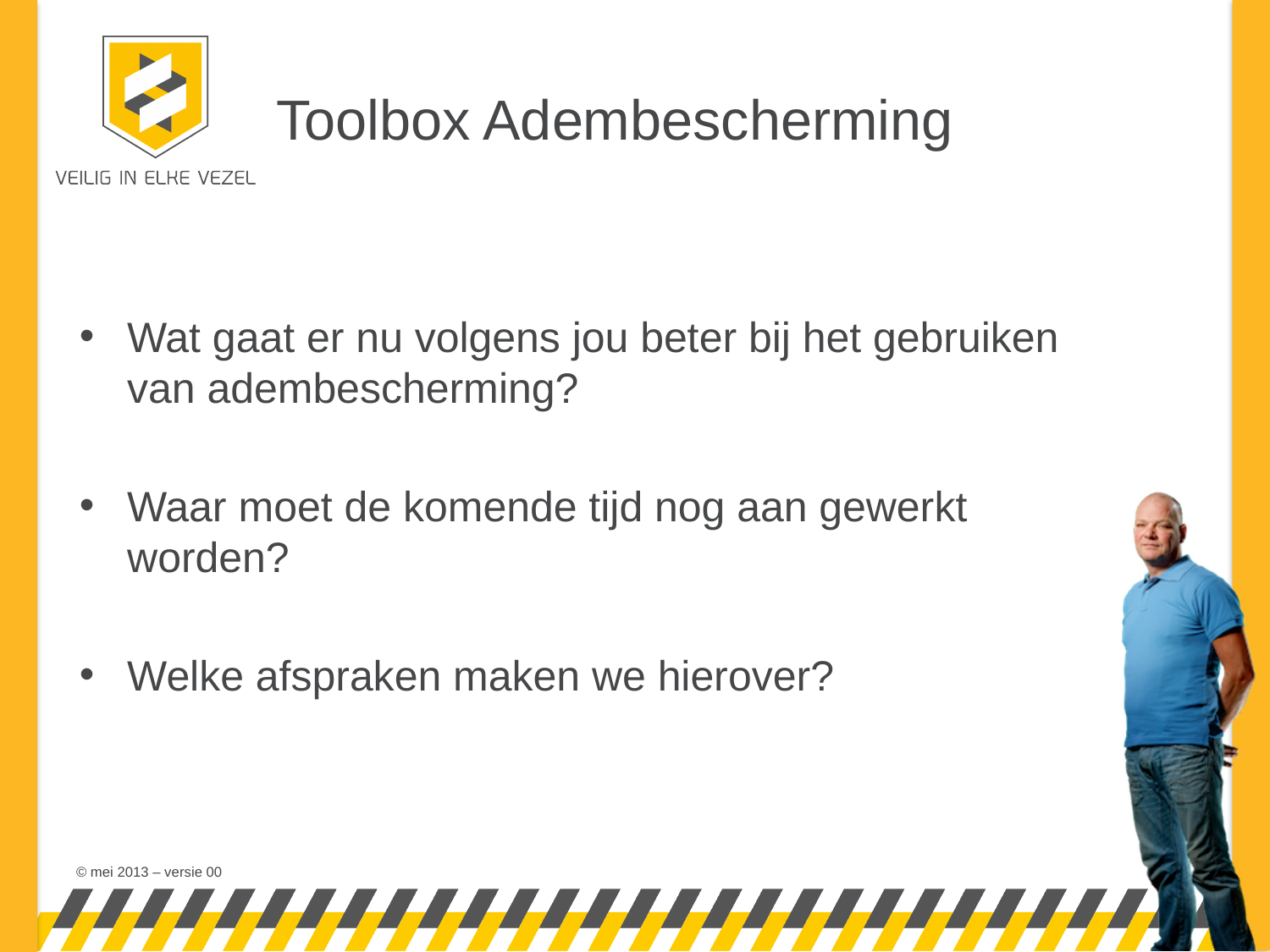

# Toolbox Adembescherming

Wat gaat er nu volgens jou beter bij het gebruiken van adembescherming?

Waar moet de komende tijd nog aan gewerkt worden?

Welke afspraken maken we hierover?